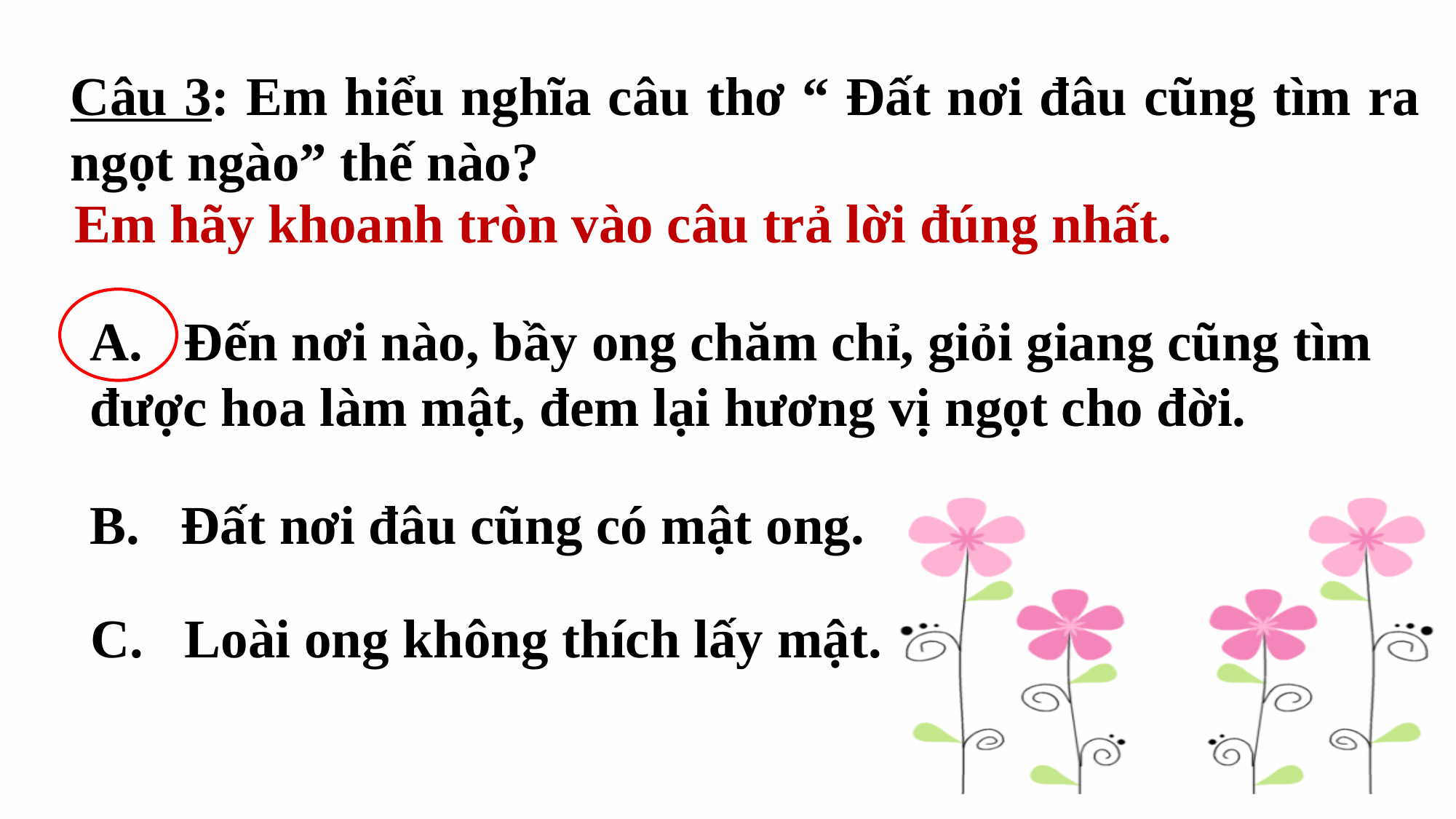

Câu 3: Em hiểu nghĩa câu thơ “ Đất nơi đâu cũng tìm ra ngọt ngào” thế nào?
Em hãy khoanh tròn vào câu trả lời đúng nhất.

A.   Đến nơi nào, bầy ong chăm chỉ, giỏi giang cũng tìm được hoa làm mật, đem lại hương vị ngọt cho đời.
B.   Đất nơi đâu cũng có mật ong.
C.   Loài ong không thích lấy mật.